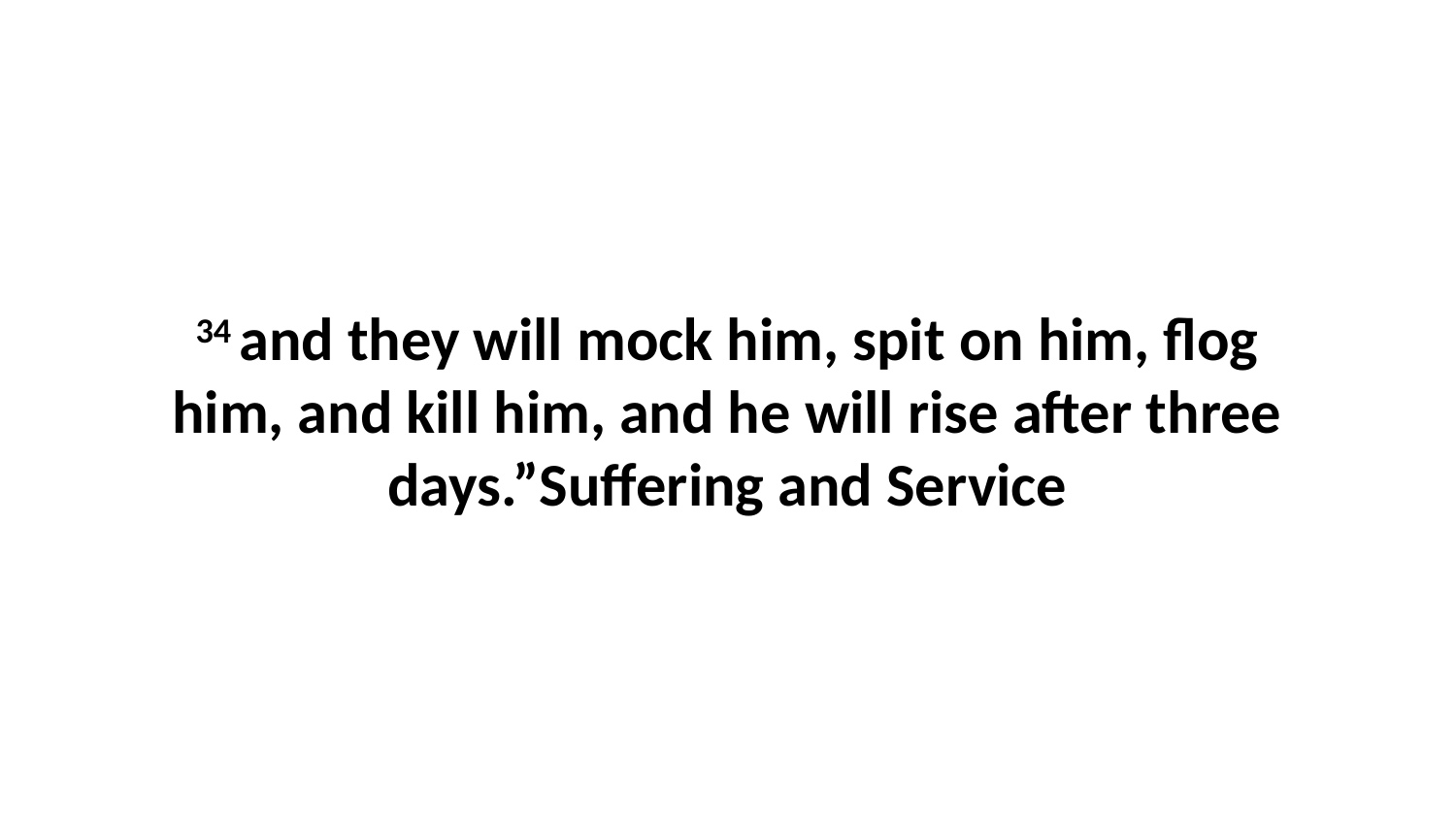

34 and they will mock him, spit on him, flog him, and kill him, and he will rise after three days.”Suffering and Service